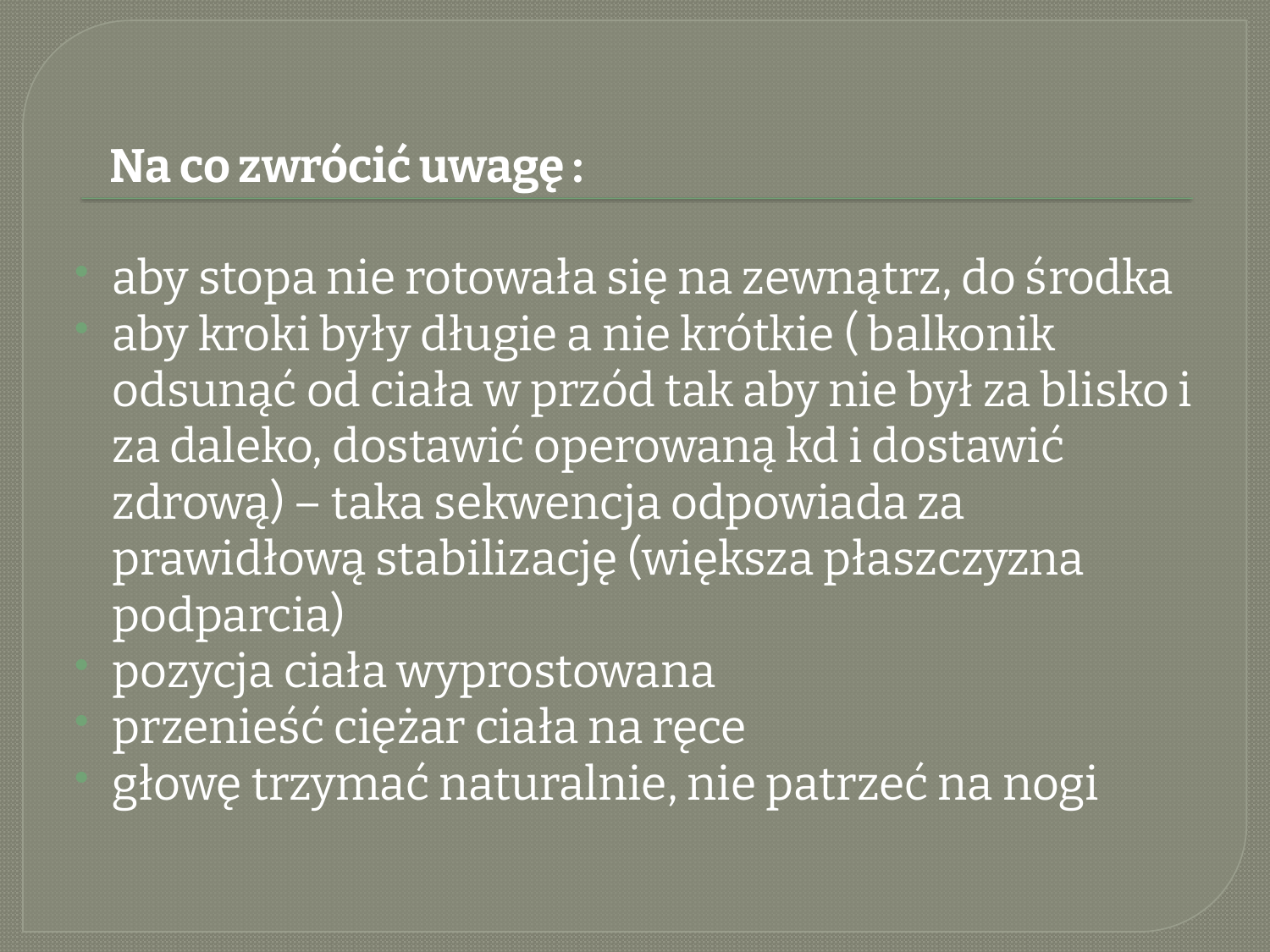

#
    Na co zwrócić uwagę :

aby stopa nie rotowała się na zewnątrz, do środka
aby kroki były długie a nie krótkie ( balkonik odsunąć od ciała w przód tak aby nie był za blisko i za daleko, dostawić operowaną kd i dostawić zdrową) – taka sekwencja odpowiada za prawidłową stabilizację (większa płaszczyzna podparcia)
pozycja ciała wyprostowana
przenieść ciężar ciała na ręce
głowę trzymać naturalnie, nie patrzeć na nogi